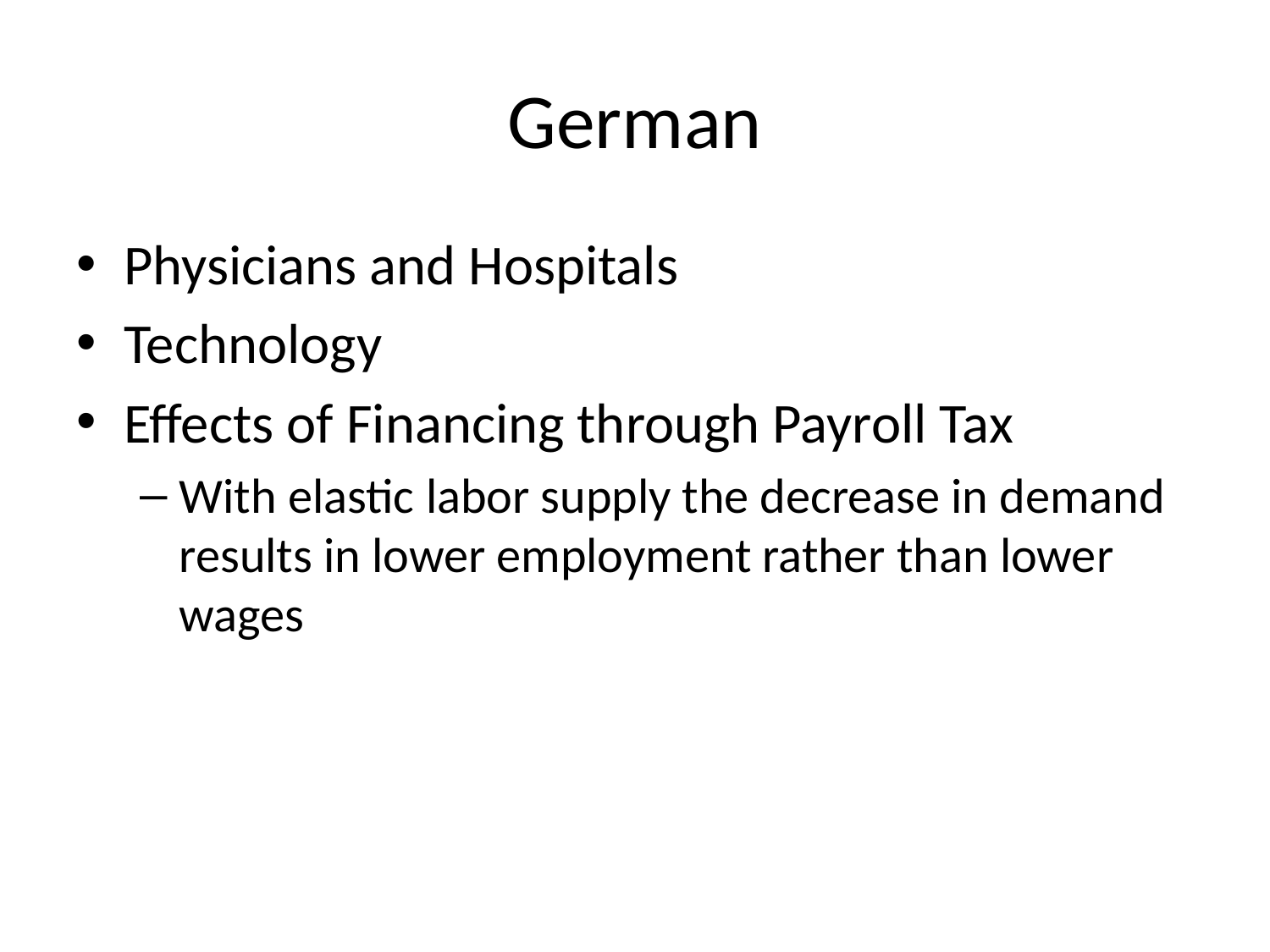

# German
Physicians and Hospitals
Technology
Effects of Financing through Payroll Tax
With elastic labor supply the decrease in demand results in lower employment rather than lower wages